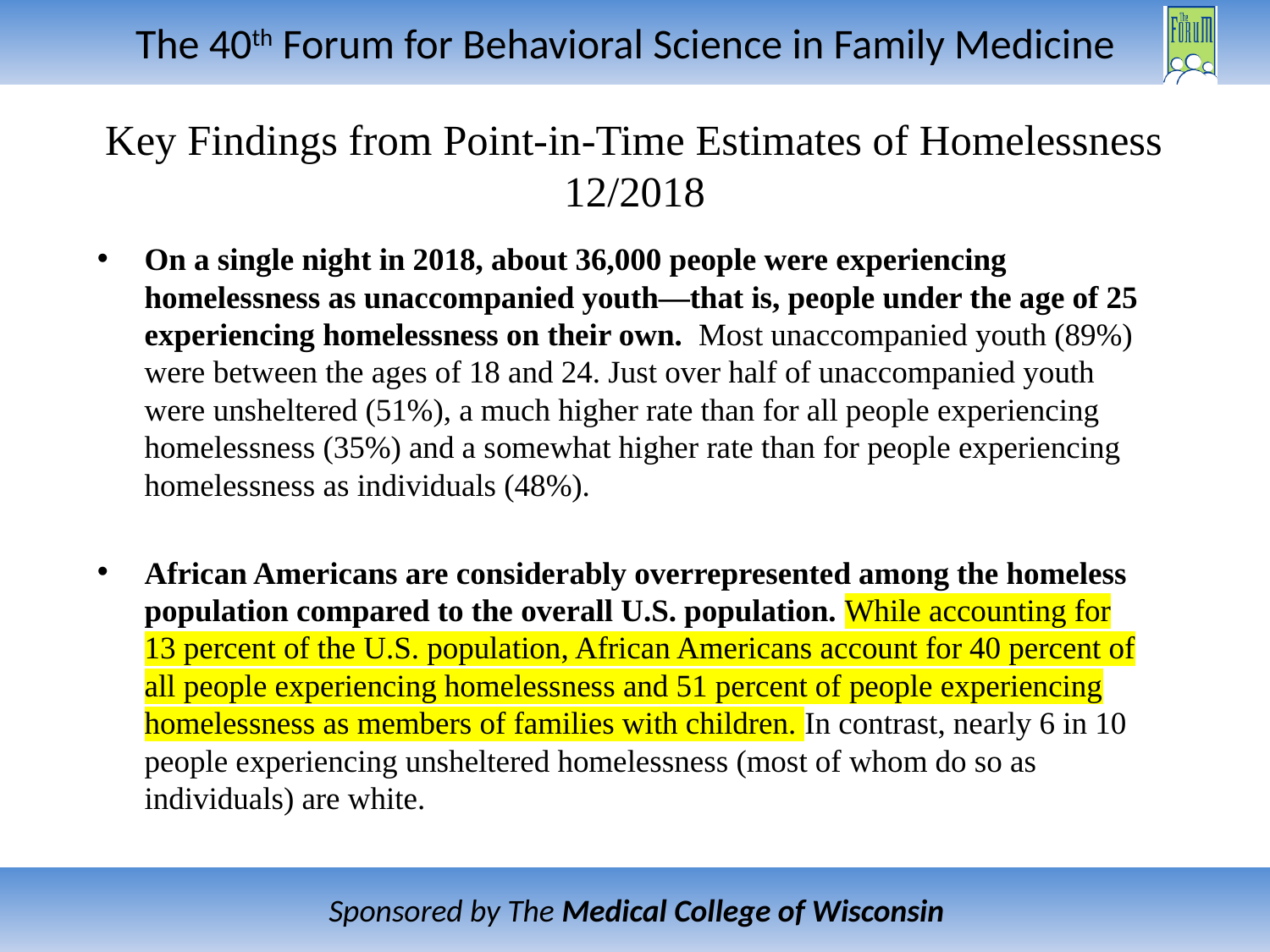

# Key Findings from Point-in-Time Estimates of Homelessness 12/2018
On a single night in 2018, about 36,000 people were experiencing homelessness as unaccompanied youth—that is, people under the age of 25 experiencing homelessness on their own.  Most unaccompanied youth (89%) were between the ages of 18 and 24. Just over half of unaccompanied youth were unsheltered (51%), a much higher rate than for all people experiencing homelessness (35%) and a somewhat higher rate than for people experiencing homelessness as individuals (48%).

African Americans are considerably overrepresented among the homeless population compared to the overall U.S. population. While accounting for 13 percent of the U.S. population, African Americans account for 40 percent of all people experiencing homelessness and 51 percent of people experiencing homelessness as members of families with children. In contrast, nearly 6 in 10 people experiencing unsheltered homelessness (most of whom do so as individuals) are white.